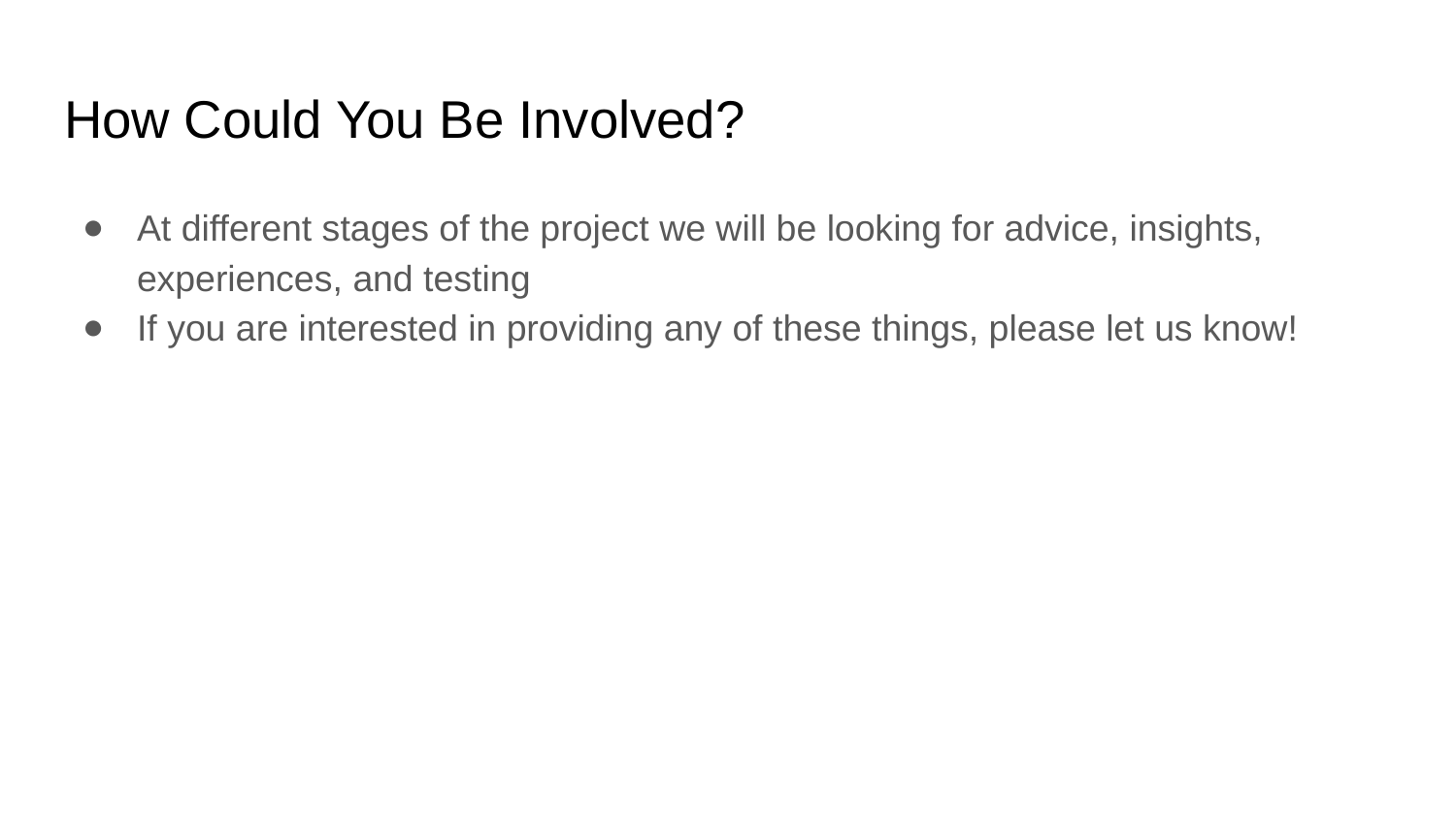

# How Could You Be Involved?
At different stages of the project we will be looking for advice, insights, experiences, and testing
If you are interested in providing any of these things, please let us know!